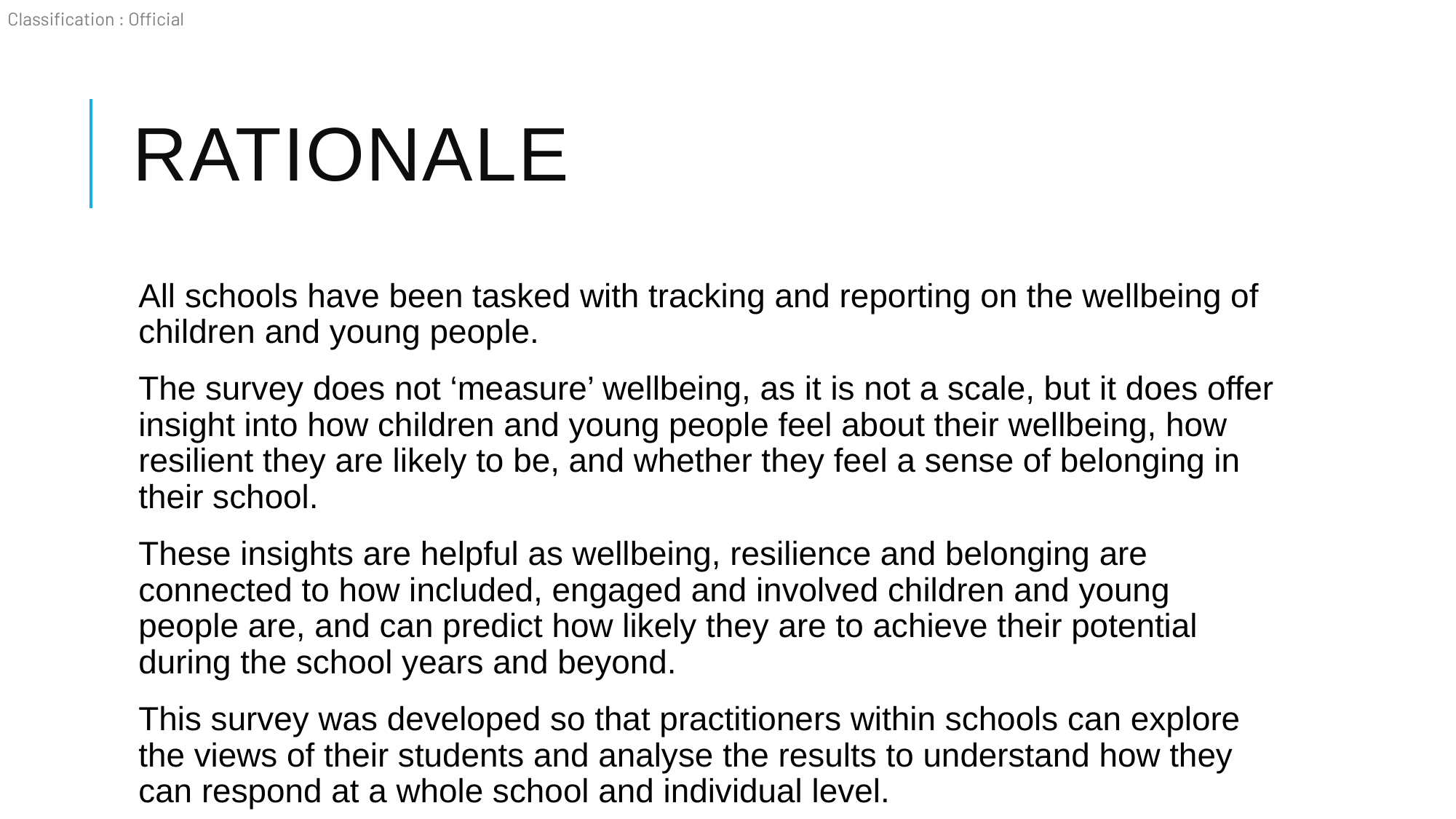

# Rationale
All schools have been tasked with tracking and reporting on the wellbeing of children and young people.
The survey does not ‘measure’ wellbeing, as it is not a scale, but it does offer insight into how children and young people feel about their wellbeing, how resilient they are likely to be, and whether they feel a sense of belonging in their school.
These insights are helpful as wellbeing, resilience and belonging are connected to how included, engaged and involved children and young people are, and can predict how likely they are to achieve their potential during the school years and beyond.
This survey was developed so that practitioners within schools can explore the views of their students and analyse the results to understand how they can respond at a whole school and individual level.